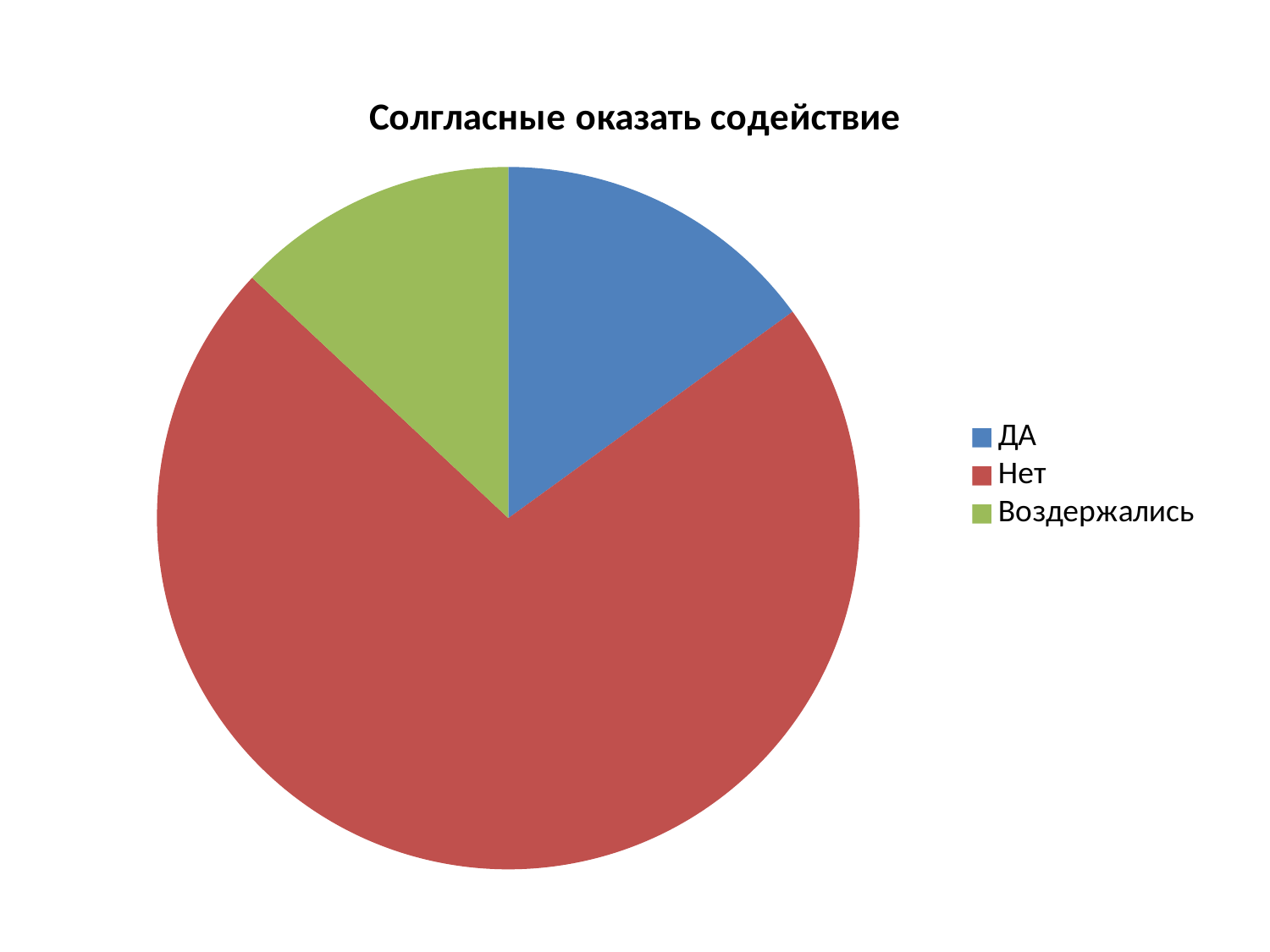

### Chart:

| Category | Солгласные оказать содействие |
|---|---|
| ДА | 0.15 |
| Нет | 0.72 |
| Воздержались | 0.13 |